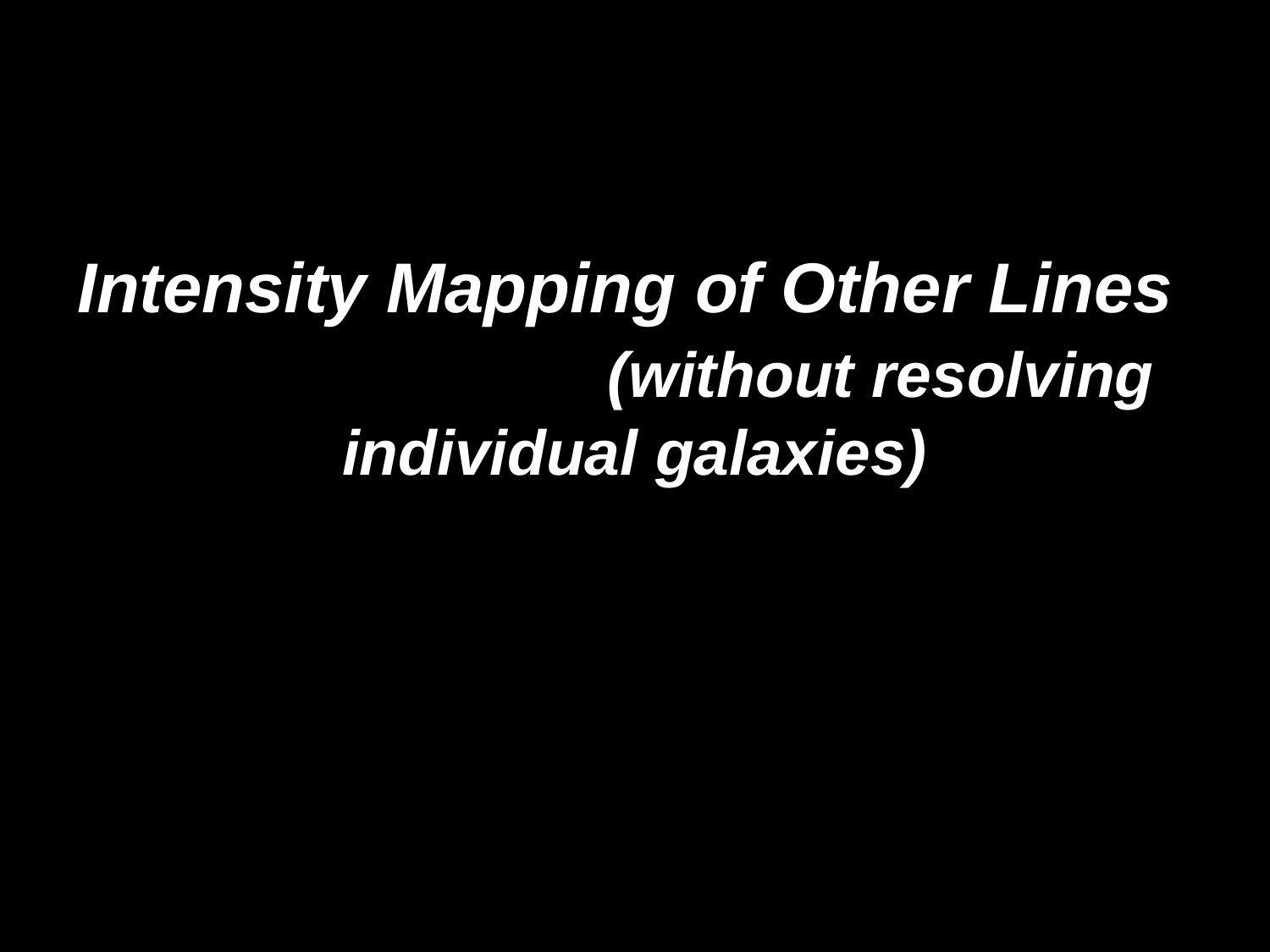

# Intensity Mapping of Other Lines                              (without resolving individual galaxies)